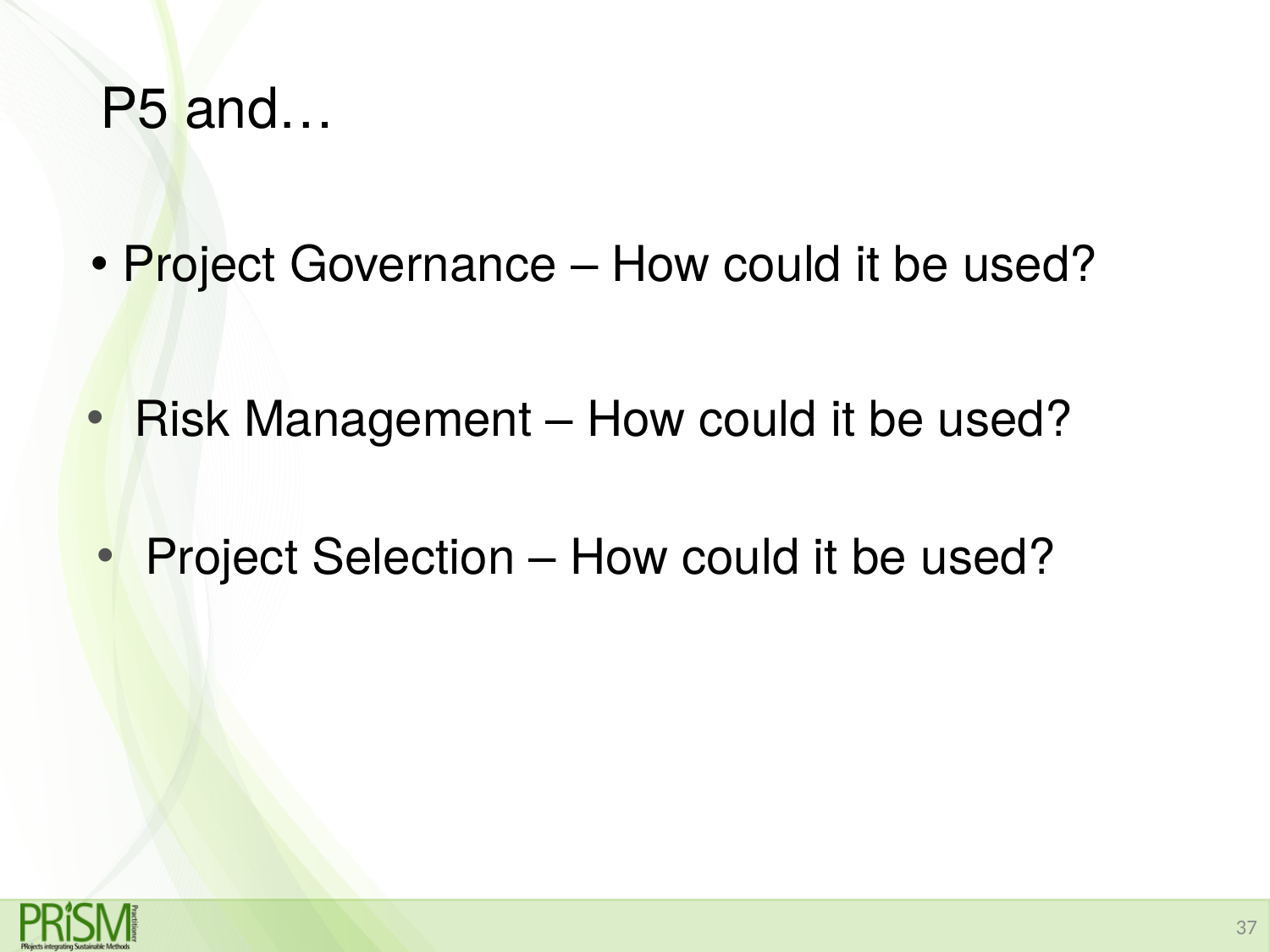

# P5 and…
Project Governance – How could it be used?
Risk Management – How could it be used?
Project Selection – How could it be used?
37